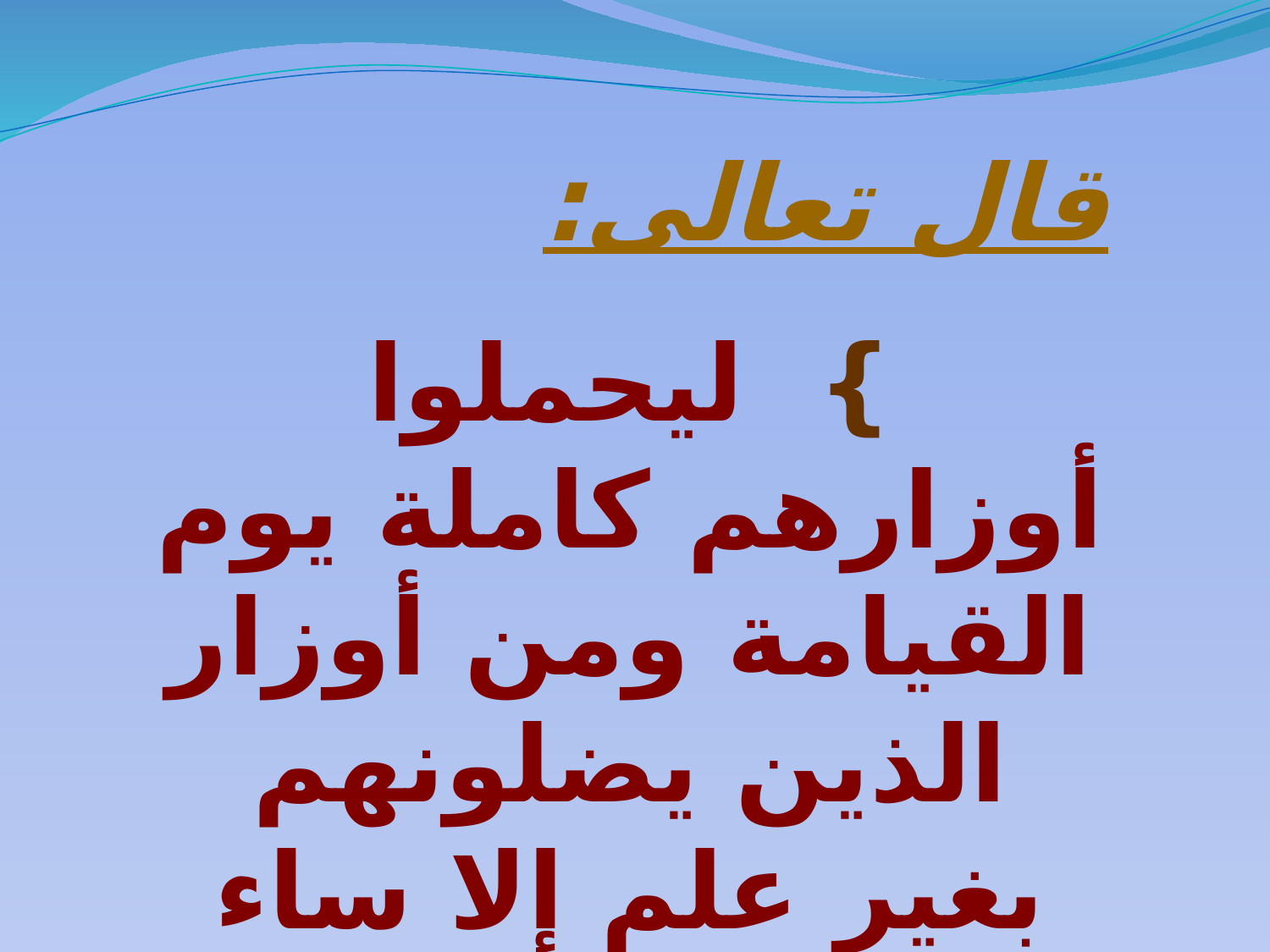

قال تعالى:
}  ليحملوا أوزارهم كاملة يوم القيامة ومن أوزار الذين يضلونهم بغير علم إلا ساء ما يزرون  {…